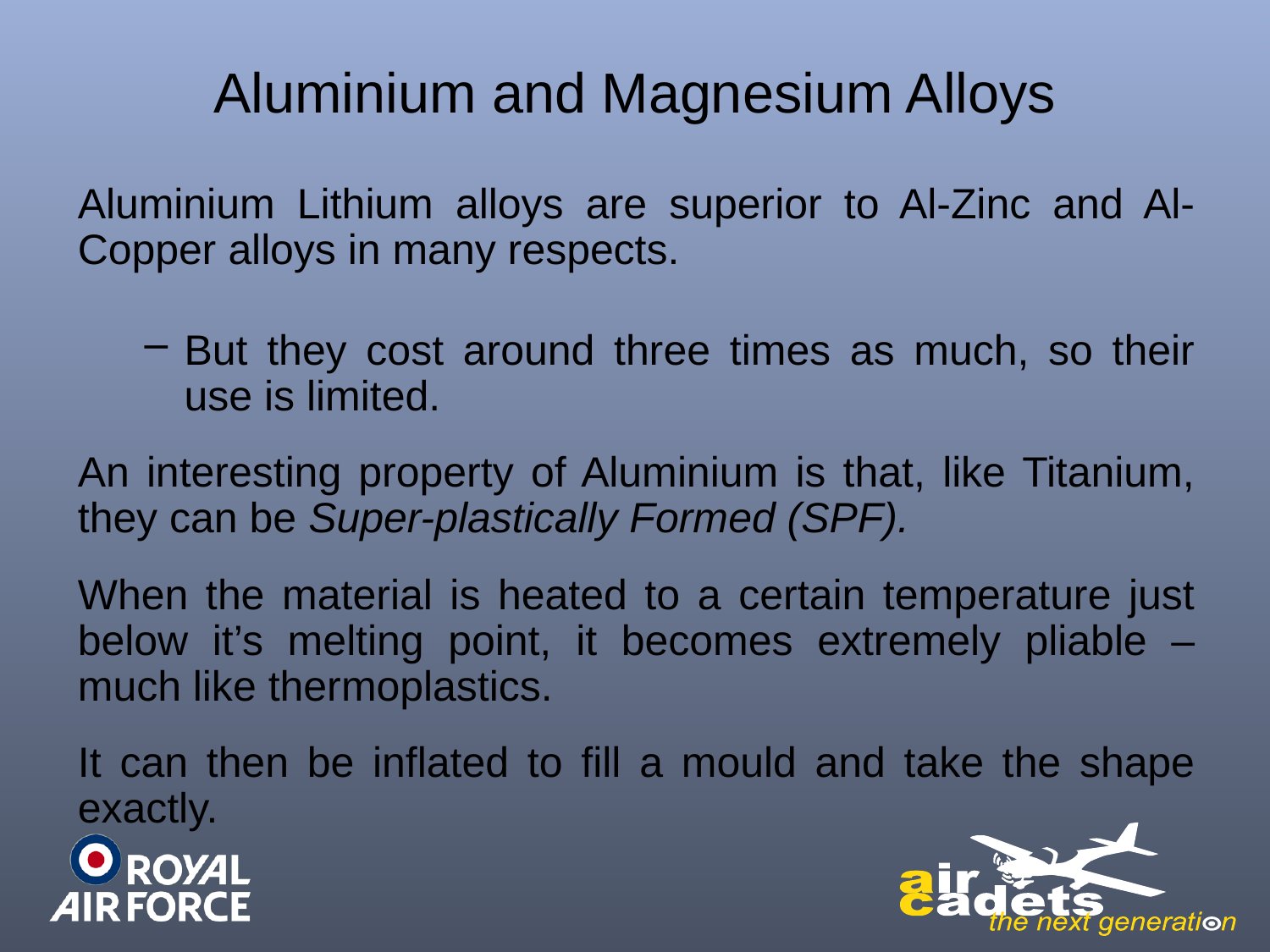

# Aluminium and Magnesium Alloys
Aluminium Lithium alloys are superior to Al-Zinc and Al-Copper alloys in many respects.

But they cost around three times as much, so their use is limited.

An interesting property of Aluminium is that, like Titanium, they can be Super-plastically Formed (SPF).

When the material is heated to a certain temperature just below it’s melting point, it becomes extremely pliable – much like thermoplastics.

It can then be inflated to fill a mould and take the shape exactly.